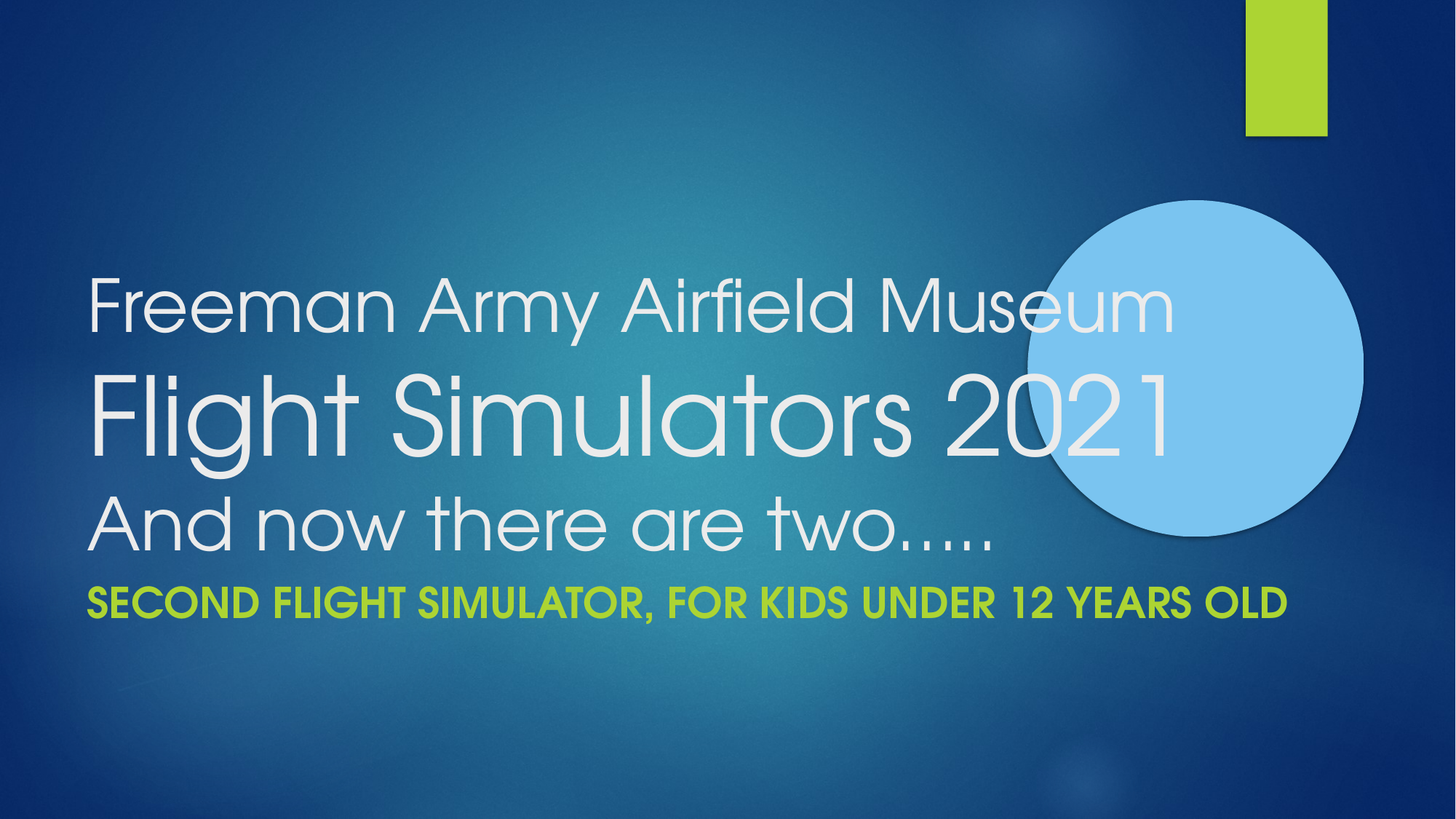

Freeman Army Airfield Museum
Flight Simulators 2021
And now there are two…..
Second flight simulator, for kids under 12 years old